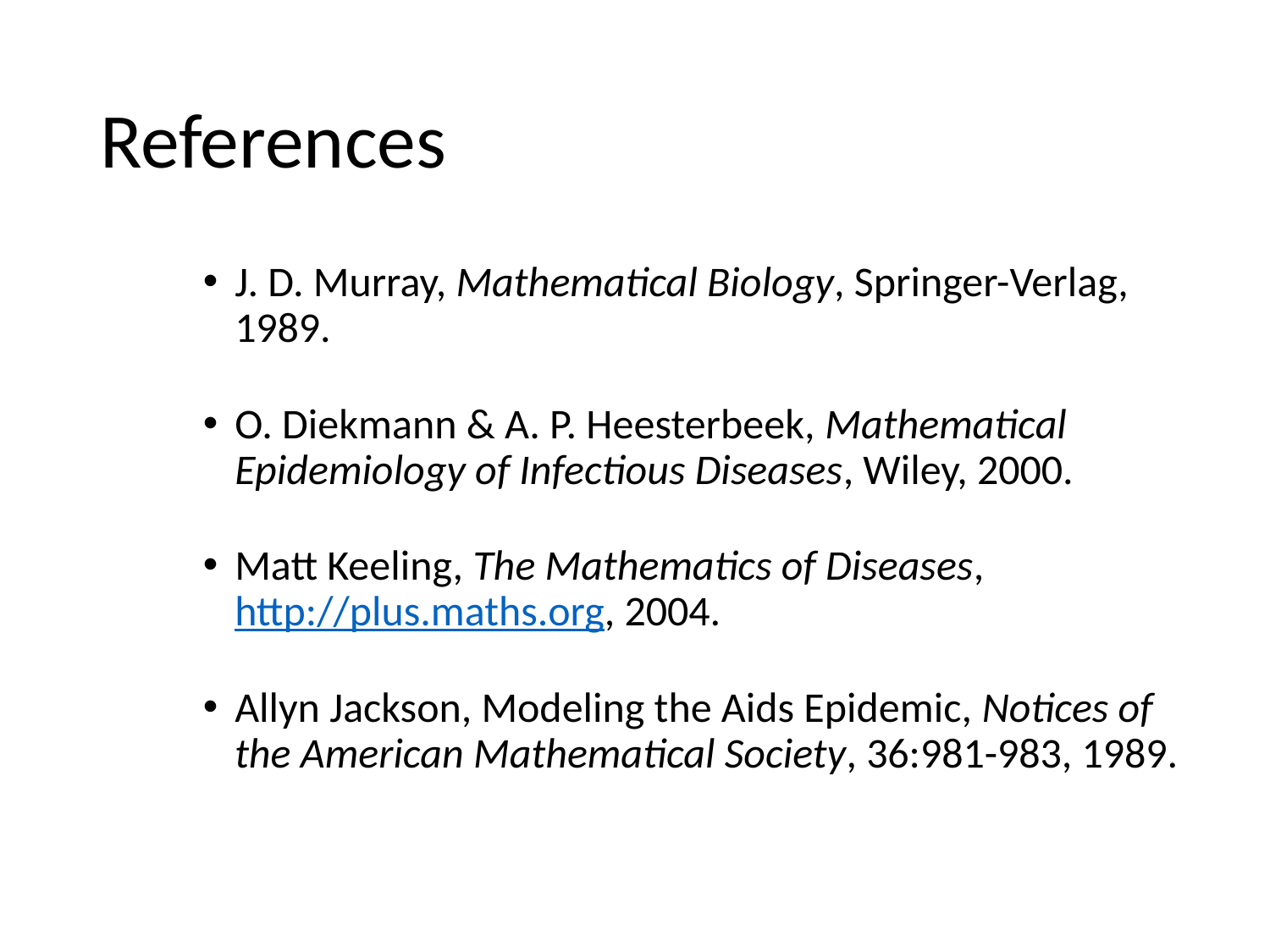

# References
J. D. Murray, Mathematical Biology, Springer-Verlag, 1989.

O. Diekmann & A. P. Heesterbeek, Mathematical Epidemiology of Infectious Diseases, Wiley, 2000.

Matt Keeling, The Mathematics of Diseases, http://plus.maths.org, 2004.

Allyn Jackson, Modeling the Aids Epidemic, Notices of the American Mathematical Society, 36:981-983, 1989.